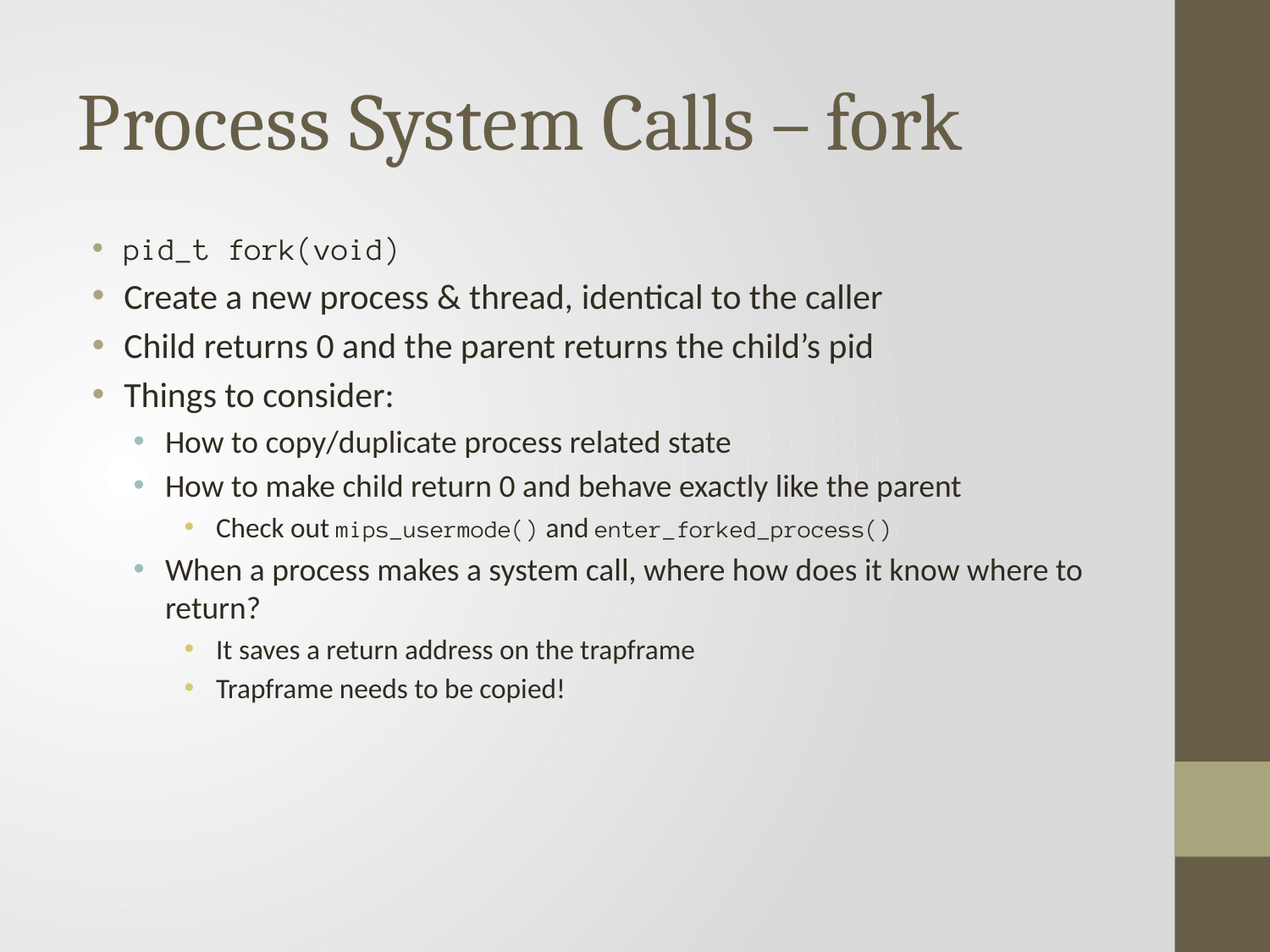

# Process System Calls – fork
pid_t fork(void)
Create a new process & thread, identical to the caller
Child returns 0 and the parent returns the child’s pid
Things to consider:
How to copy/duplicate process related state
How to make child return 0 and behave exactly like the parent
Check out mips_usermode() and enter_forked_process()
When a process makes a system call, where how does it know where to return?
It saves a return address on the trapframe
Trapframe needs to be copied!